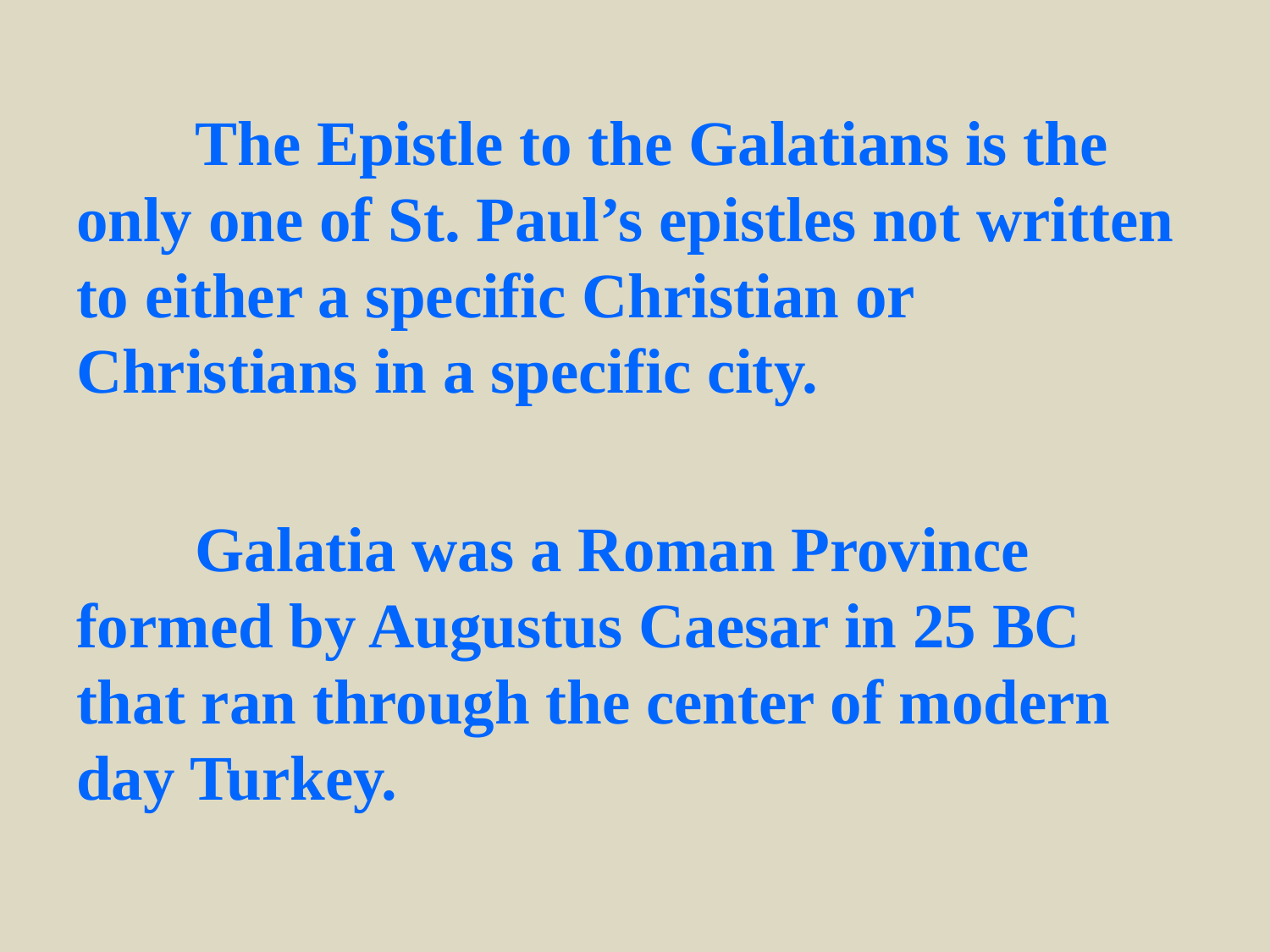

The Epistle to the Galatians is the only one of St. Paul’s epistles not written to either a specific Christian or Christians in a specific city.

Galatia was a Roman Province formed by Augustus Caesar in 25 BC that ran through the center of modern day Turkey.